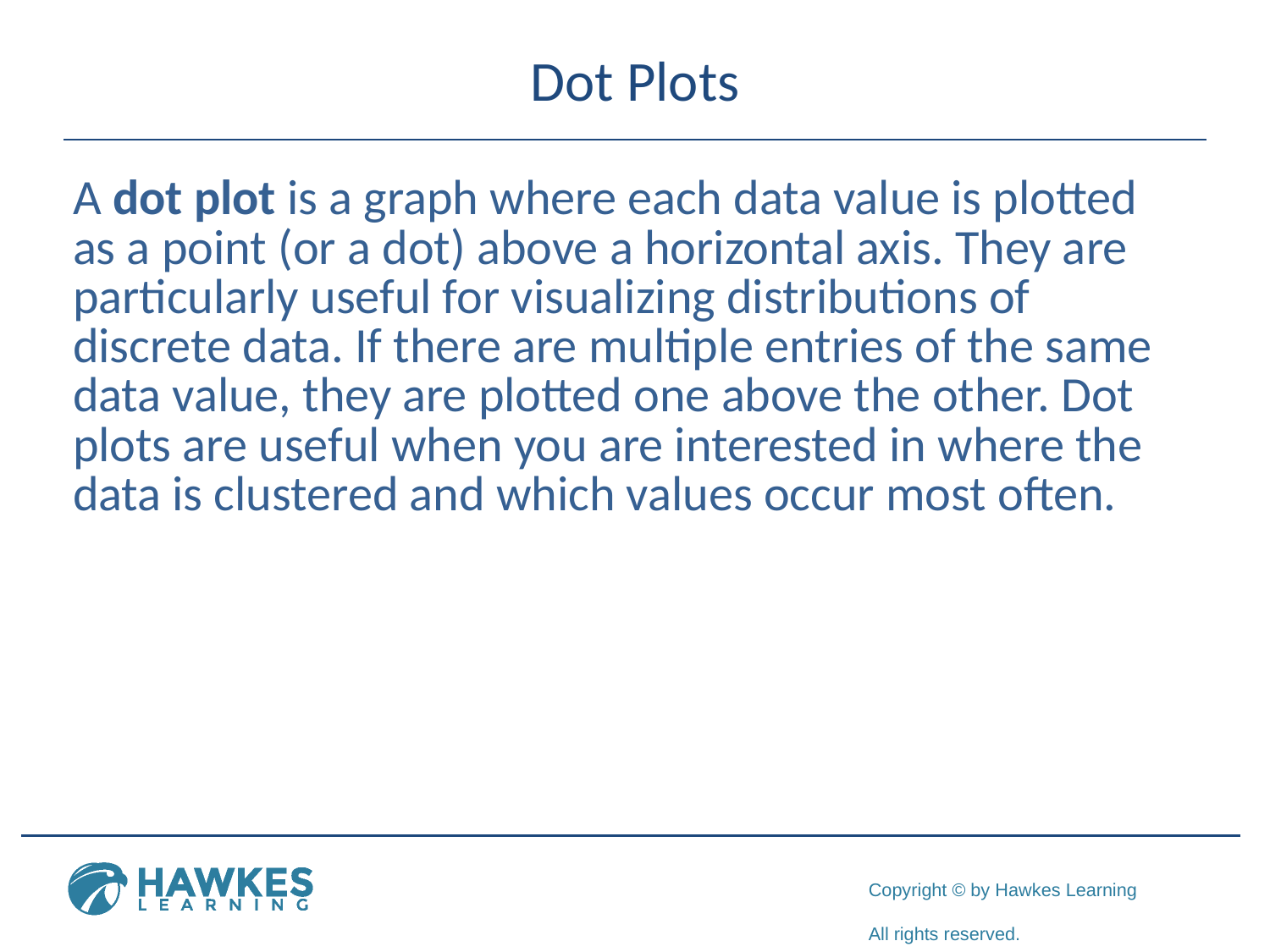

# Dot Plots
A dot plot is a graph where each data value is plotted as a point (or a dot) above a horizontal axis. They are particularly useful for visualizing distributions of discrete data. If there are multiple entries of the same data value, they are plotted one above the other. Dot plots are useful when you are interested in where the data is clustered and which values occur most often.